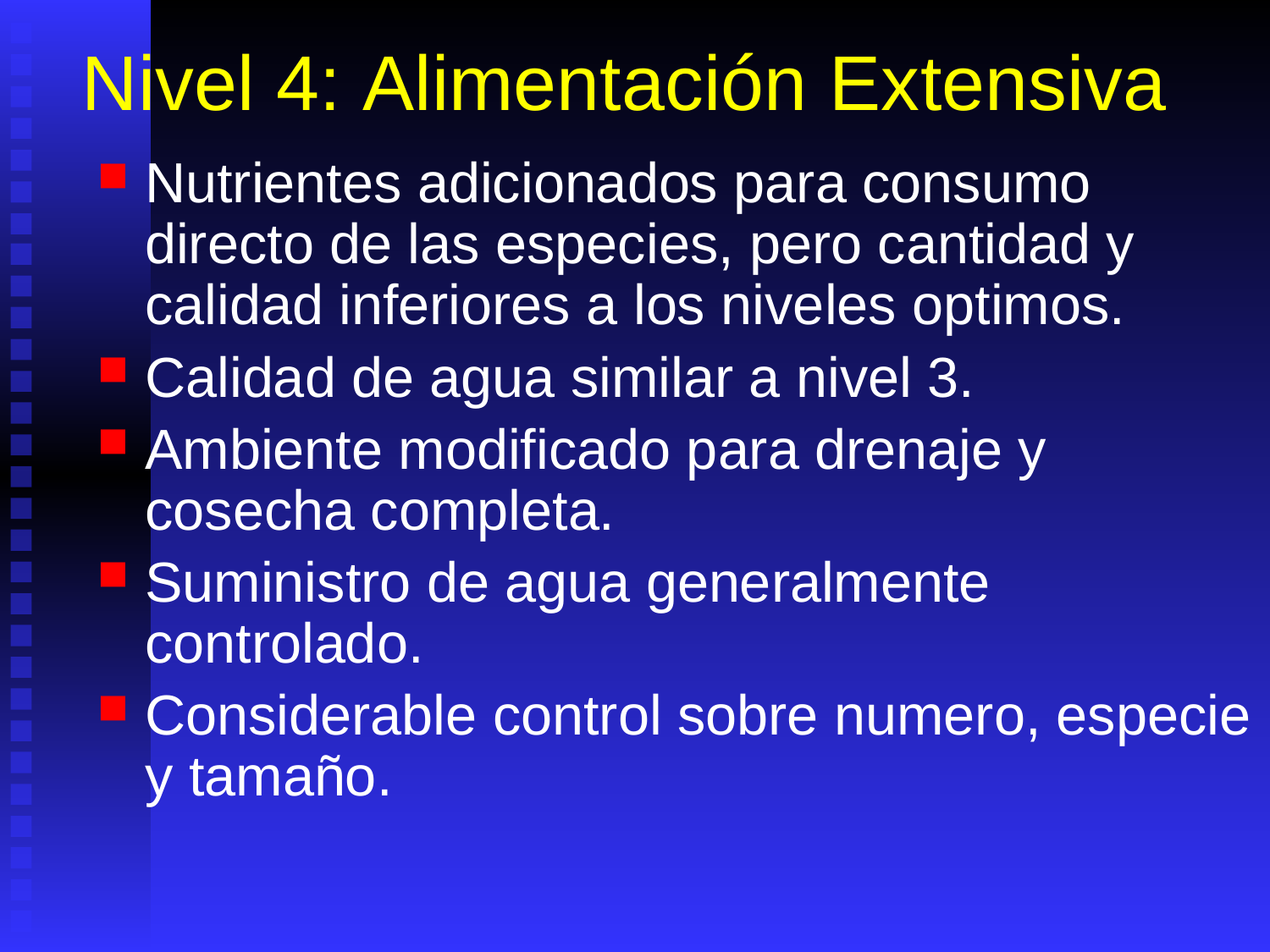

# Nivel 4: Alimentación Extensiva
Nutrientes adicionados para consumo directo de las especies, pero cantidad y calidad inferiores a los niveles optimos.
Calidad de agua similar a nivel 3.
Ambiente modificado para drenaje y cosecha completa.
Suministro de agua generalmente controlado.
Considerable control sobre numero, especie y tamaño.